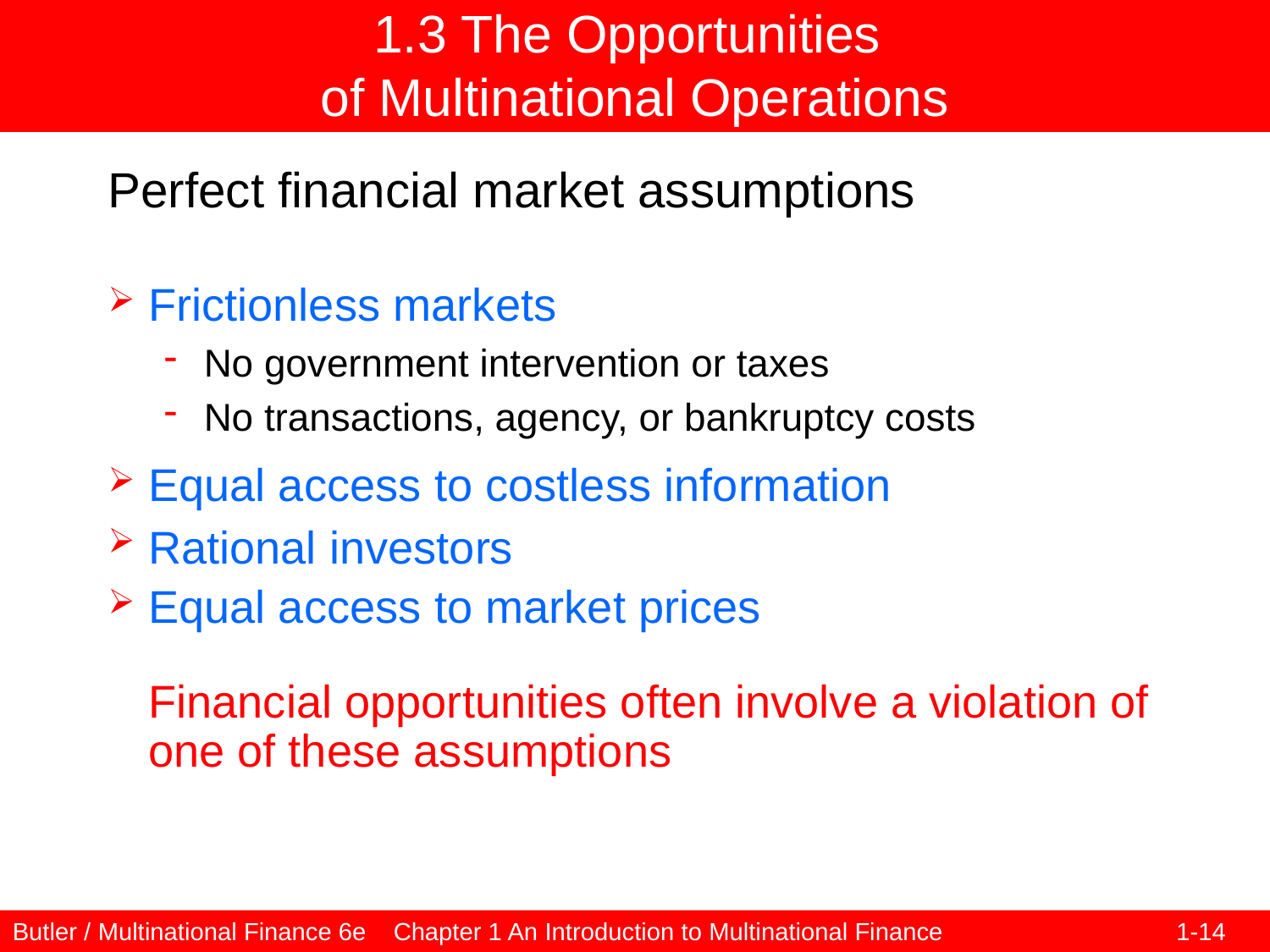

1.3 The Opportunities
of Multinational Operations
Perfect financial market assumptions

Frictionless markets

No government intervention or taxes

No transactions, agency, or bankruptcy costs

Equal access to costless information
Rational investors
Equal access to market prices

	Financial opportunities often involve a violation of one of these assumptions